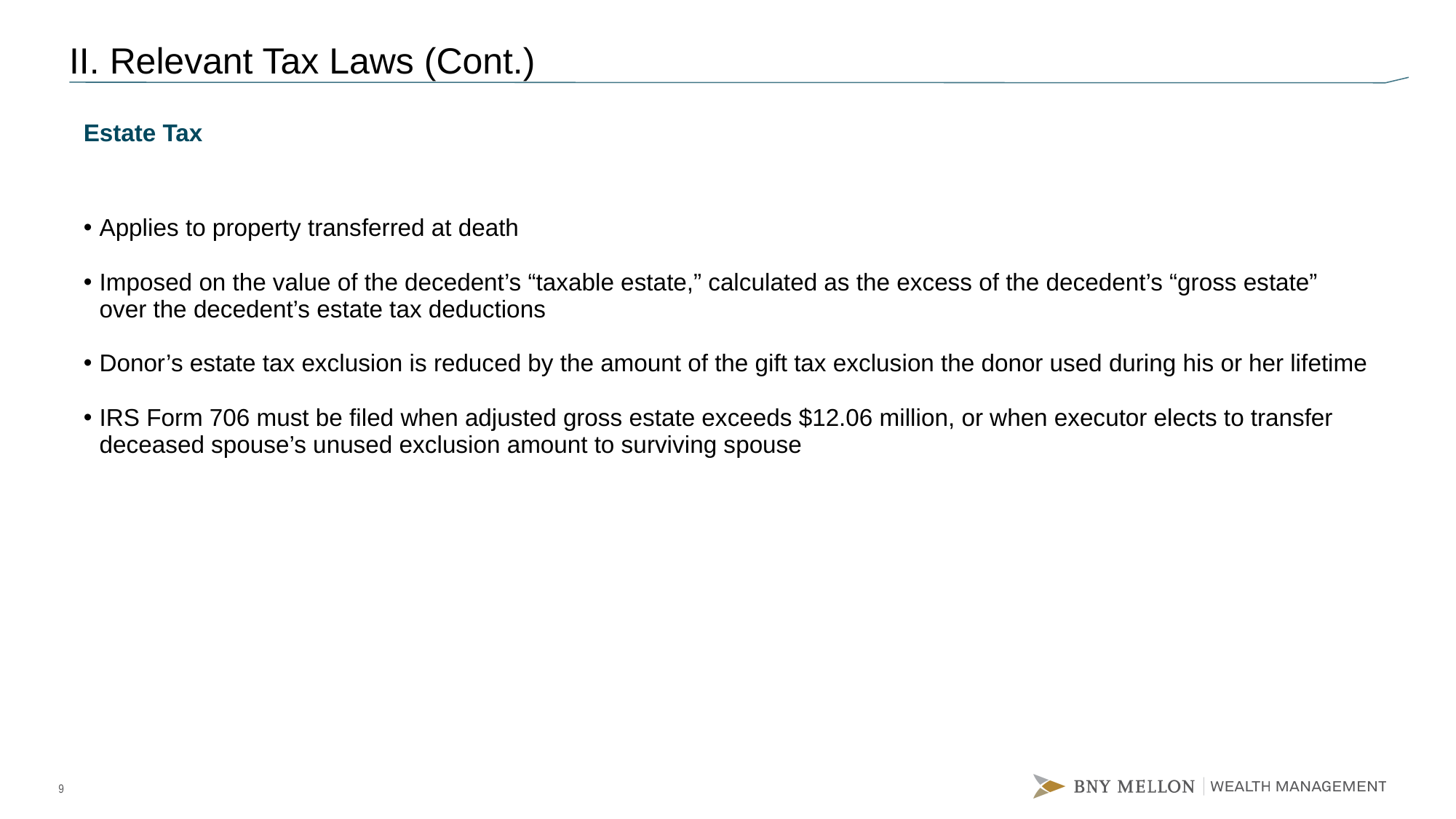

# II. Relevant Tax Laws (Cont.)
Estate Tax

Applies to property transferred at death
Imposed on the value of the decedent’s “taxable estate,” calculated as the excess of the decedent’s “gross estate” over the decedent’s estate tax deductions
Donor’s estate tax exclusion is reduced by the amount of the gift tax exclusion the donor used during his or her lifetime
IRS Form 706 must be filed when adjusted gross estate exceeds $12.06 million, or when executor elects to transfer deceased spouse’s unused exclusion amount to surviving spouse